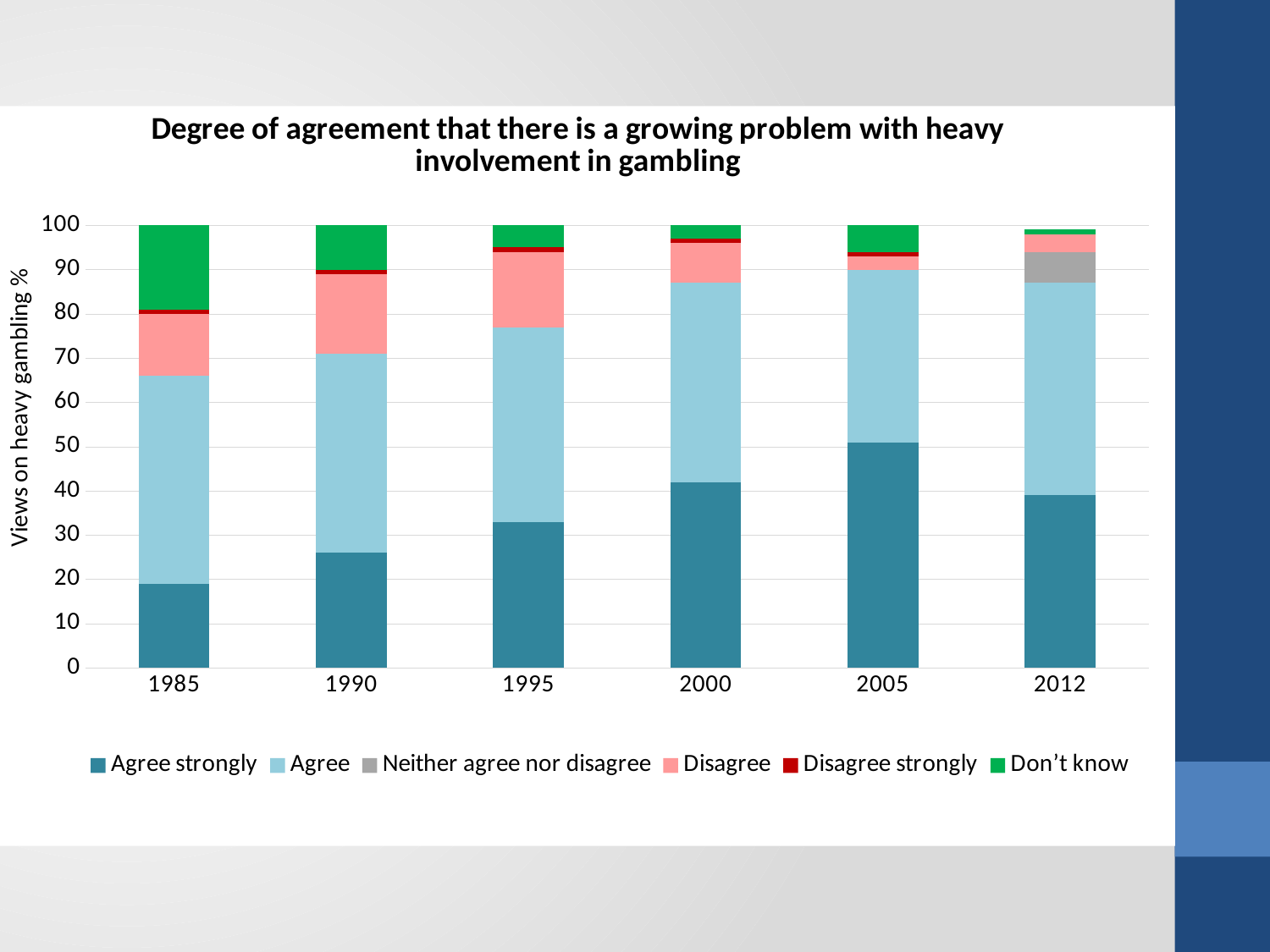

### Chart: Degree of agreement that there is a growing problem with heavy involvement in gambling

| Category | Agree strongly | Agree | Neither agree nor disagree | Disagree | Disagree strongly | Don’t know |
|---|---|---|---|---|---|---|
| 1985 | 19.0 | 47.0 | 0.0 | 14.0 | 1.0 | 20.0 |
| 1990 | 26.0 | 45.0 | 0.0 | 18.0 | 1.0 | 10.0 |
| 1995 | 33.0 | 44.0 | 0.0 | 17.0 | 1.0 | 5.0 |
| 2000 | 42.0 | 45.0 | 0.0 | 9.0 | 1.0 | 4.0 |
| 2005 | 51.0 | 39.0 | 0.0 | 3.0 | 1.0 | 7.0 |
| 2012 | 39.0 | 48.0 | 7.0 | 4.0 | 0.0 | 1.0 |